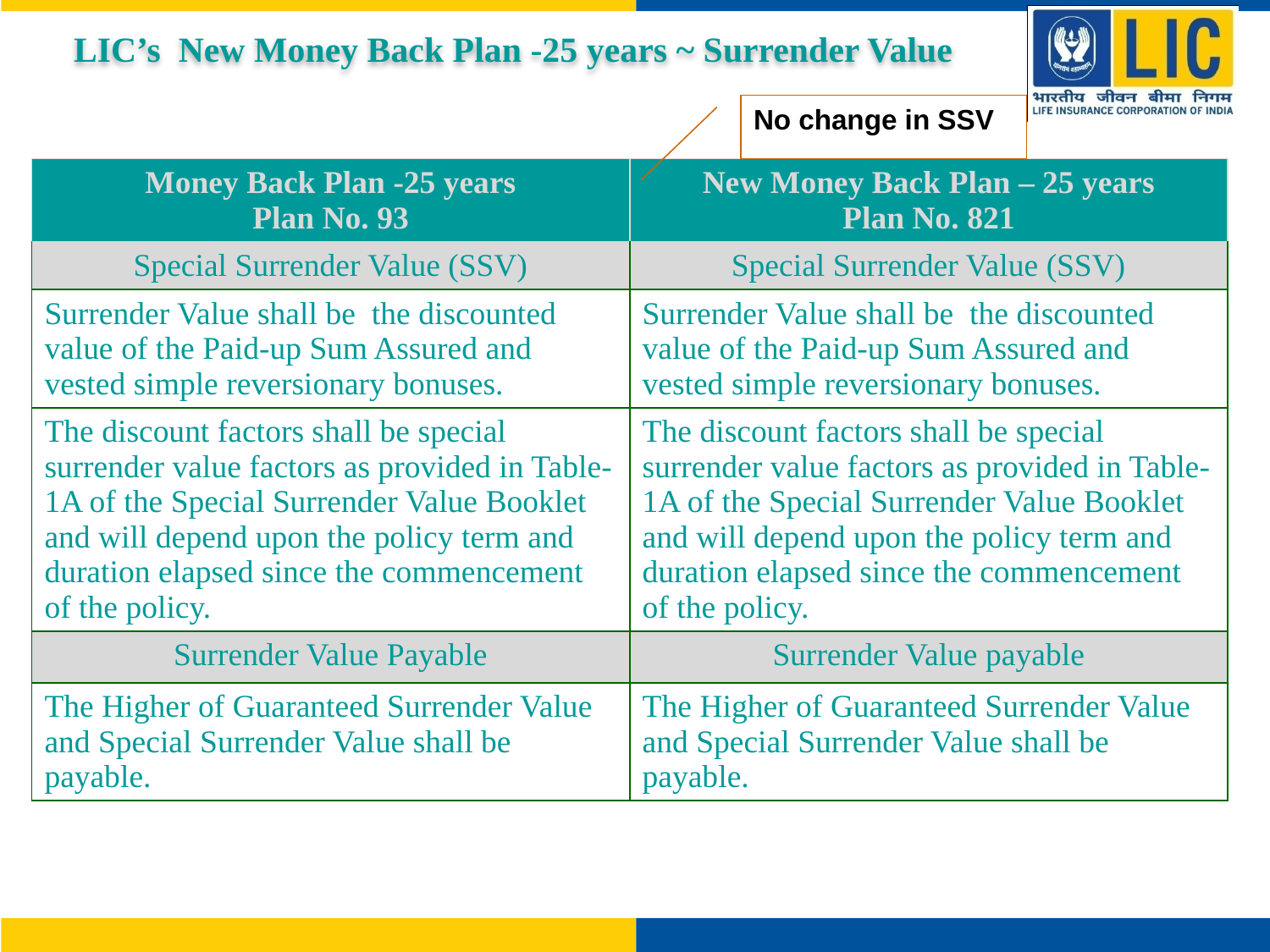

LIC’s  New Money Back Plan -25 years ~ Surrender Value
No change in SSV
| Money Back Plan -25 years Plan No. 93 | New Money Back Plan – 25 years Plan No. 821 |
| --- | --- |
| Special Surrender Value (SSV) | Special Surrender Value (SSV) |
| Surrender Value shall be the discounted value of the Paid-up Sum Assured and vested simple reversionary bonuses. | Surrender Value shall be the discounted value of the Paid-up Sum Assured and vested simple reversionary bonuses. |
| The discount factors shall be special surrender value factors as provided in Table-1A of the Special Surrender Value Booklet and will depend upon the policy term and duration elapsed since the commencement of the policy. | The discount factors shall be special surrender value factors as provided in Table-1A of the Special Surrender Value Booklet and will depend upon the policy term and duration elapsed since the commencement of the policy. |
| Surrender Value Payable | Surrender Value payable |
| The Higher of Guaranteed Surrender Value and Special Surrender Value shall be payable. | The Higher of Guaranteed Surrender Value and Special Surrender Value shall be payable. |